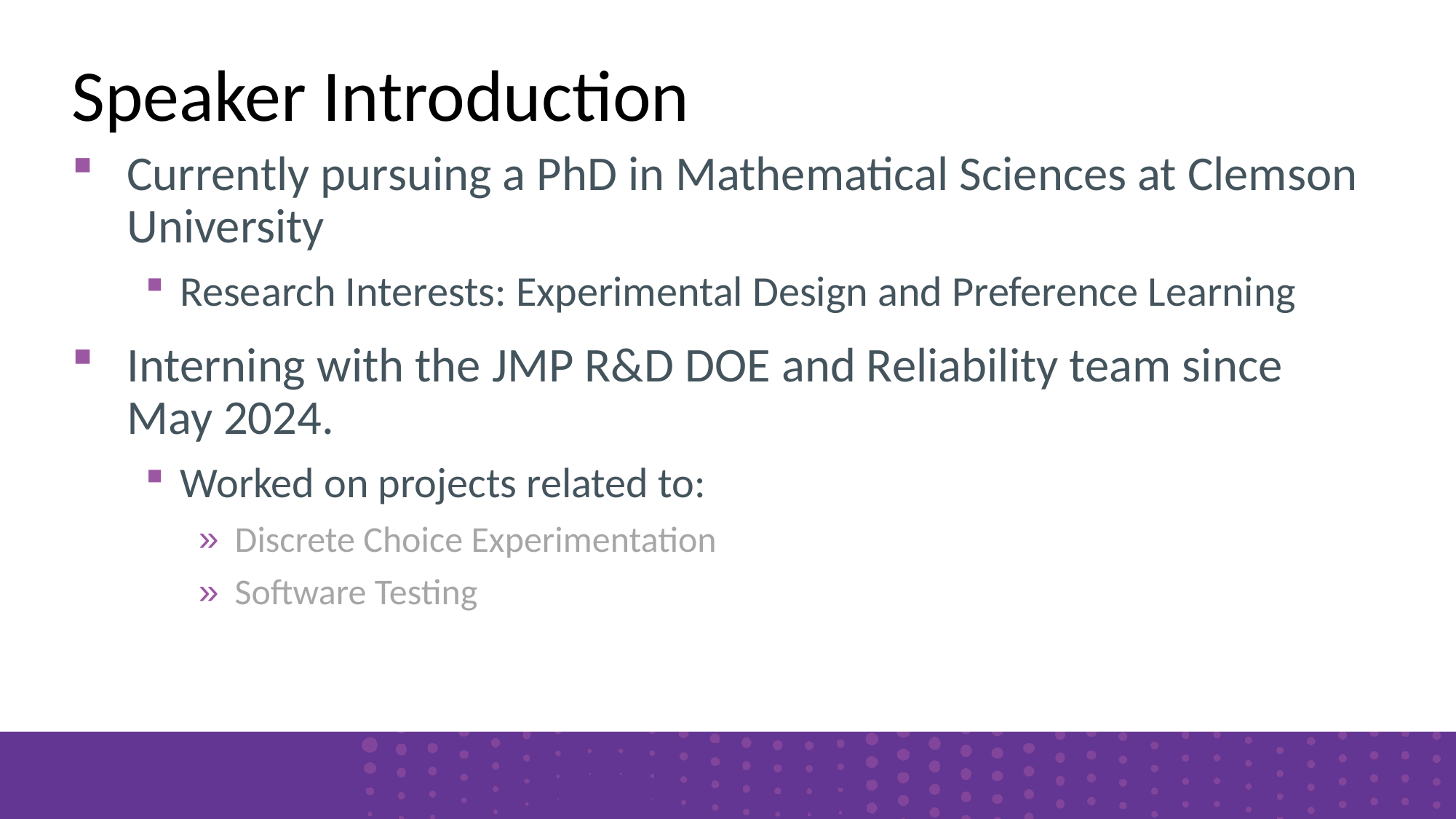

# Speaker Introduction
Currently pursuing a PhD in Mathematical Sciences at Clemson University
Research Interests: Experimental Design and Preference Learning
Interning with the JMP R&D DOE and Reliability team since May 2024.
Worked on projects related to:
Discrete Choice Experimentation
Software Testing